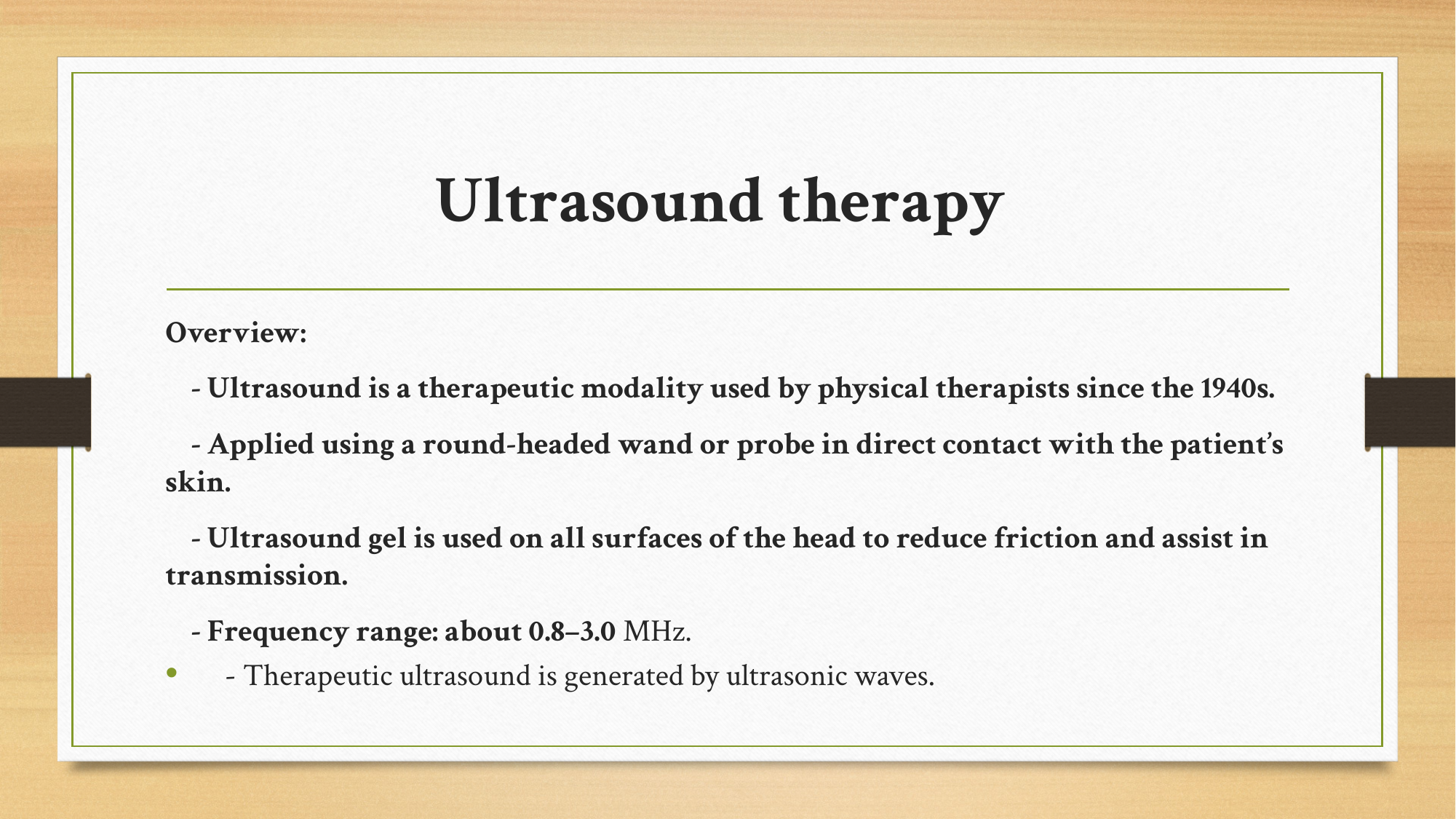

# Ultrasound therapy
Overview:
    - Ultrasound is a therapeutic modality used by physical therapists since the 1940s.
    - Applied using a round-headed wand or probe in direct contact with the patient’s skin.
    - Ultrasound gel is used on all surfaces of the head to reduce friction and assist in transmission.
    - Frequency range: about 0.8–3.0 MHz.
    - Therapeutic ultrasound is generated by ultrasonic waves.